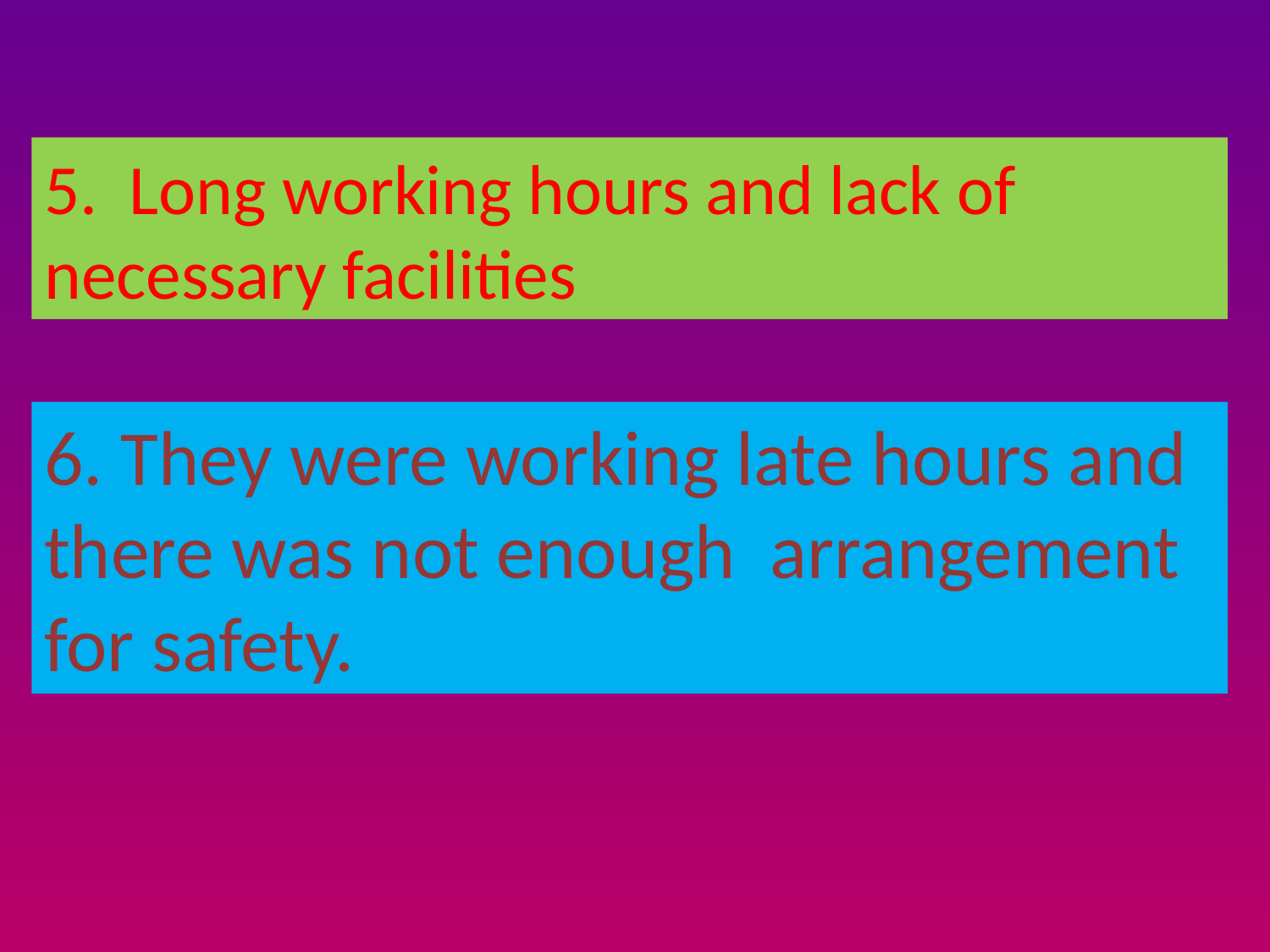

5.  Long working hours and lack of necessary facilities
6. They were working late hours and there was not enough  arrangement for safety.